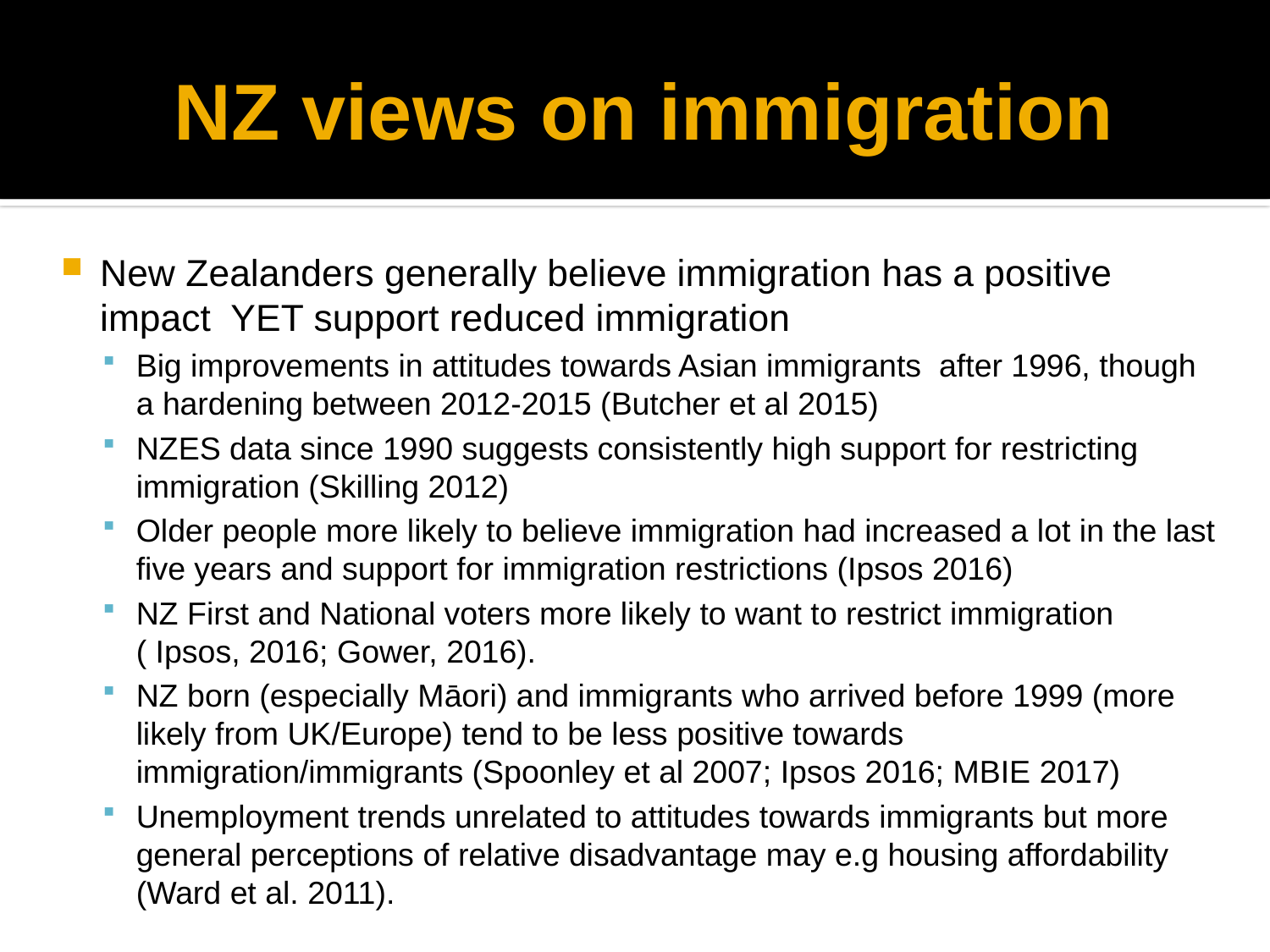

# NZ views on immigration
New Zealanders generally believe immigration has a positive impact  YET support reduced immigration
Big improvements in attitudes towards Asian immigrants  after 1996, though a hardening between 2012-2015 (Butcher et al 2015)
NZES data since 1990 suggests consistently high support for restricting immigration (Skilling 2012)
Older people more likely to believe immigration had increased a lot in the last five years and support for immigration restrictions (Ipsos 2016)
NZ First and National voters more likely to want to restrict immigration ( Ipsos, 2016; Gower, 2016).
NZ born (especially Māori) and immigrants who arrived before 1999 (more likely from UK/Europe) tend to be less positive towards immigration/immigrants (Spoonley et al 2007; Ipsos 2016; MBIE 2017)
Unemployment trends unrelated to attitudes towards immigrants but more general perceptions of relative disadvantage may e.g housing affordability (Ward et al. 2011).